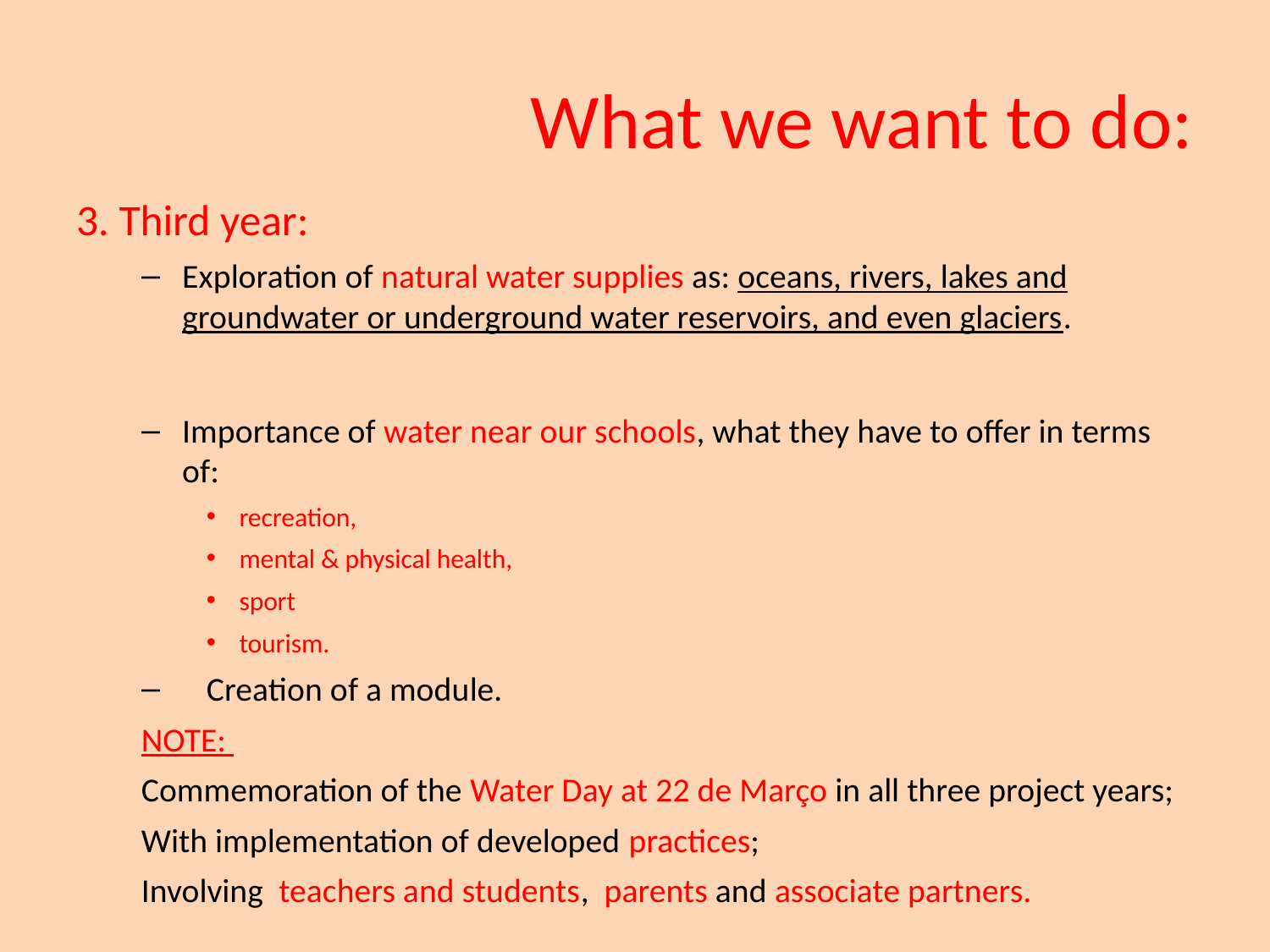

# What we want to do:
3. Third year:
Exploration of natural water supplies as: oceans, rivers, lakes and groundwater or underground water reservoirs, and even glaciers.

Importance of water near our schools, what they have to offer in terms of:
recreation,
mental & physical health,
sport
tourism.
Creation of a module.
NOTE:
Commemoration of the Water Day at 22 de Março in all three project years;
With implementation of developed practices;
Involving  teachers and students,  parents and associate partners.